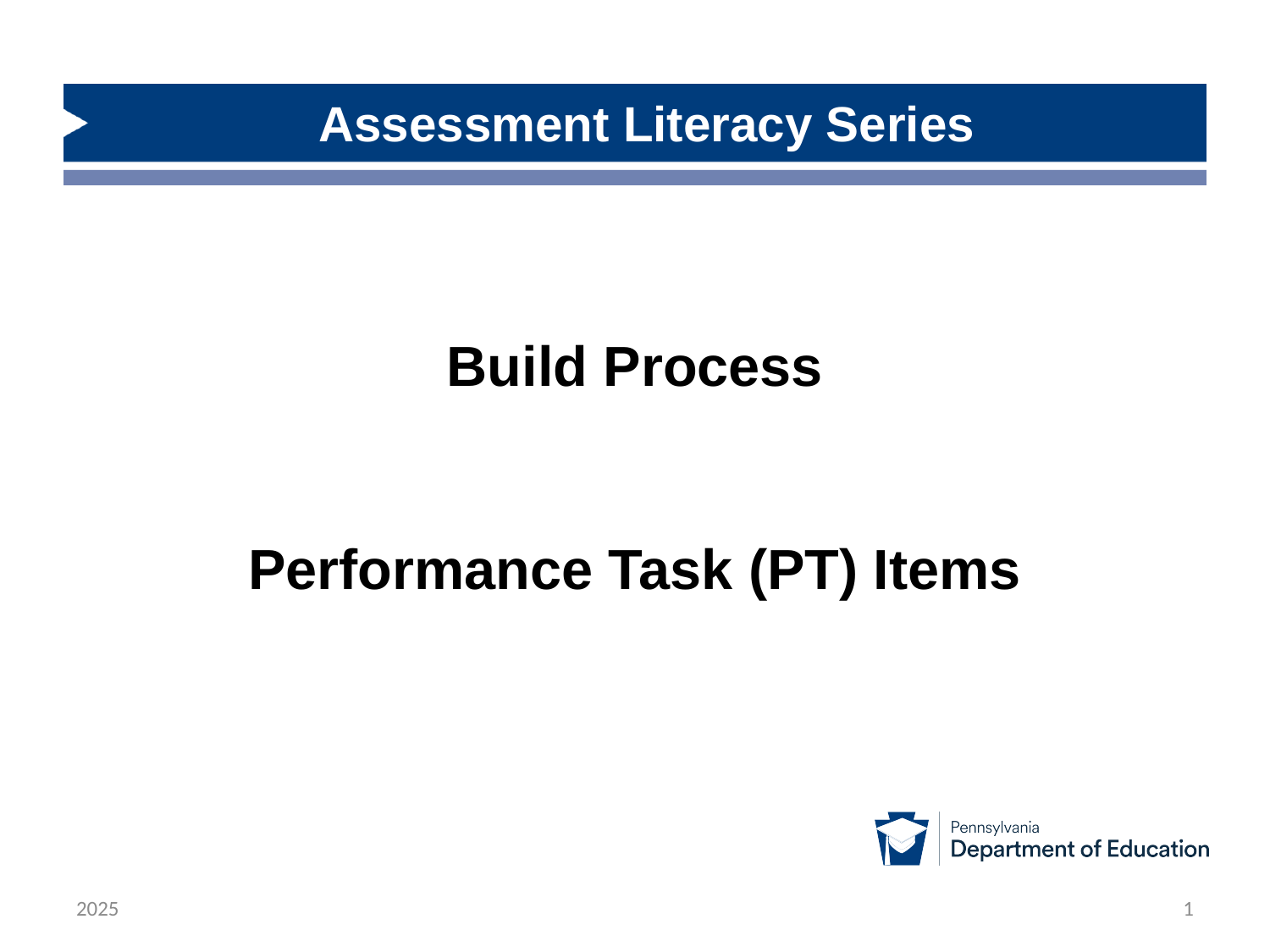

# Assessment Literacy Series

Build Process

Performance Task (PT) Items

2025
1